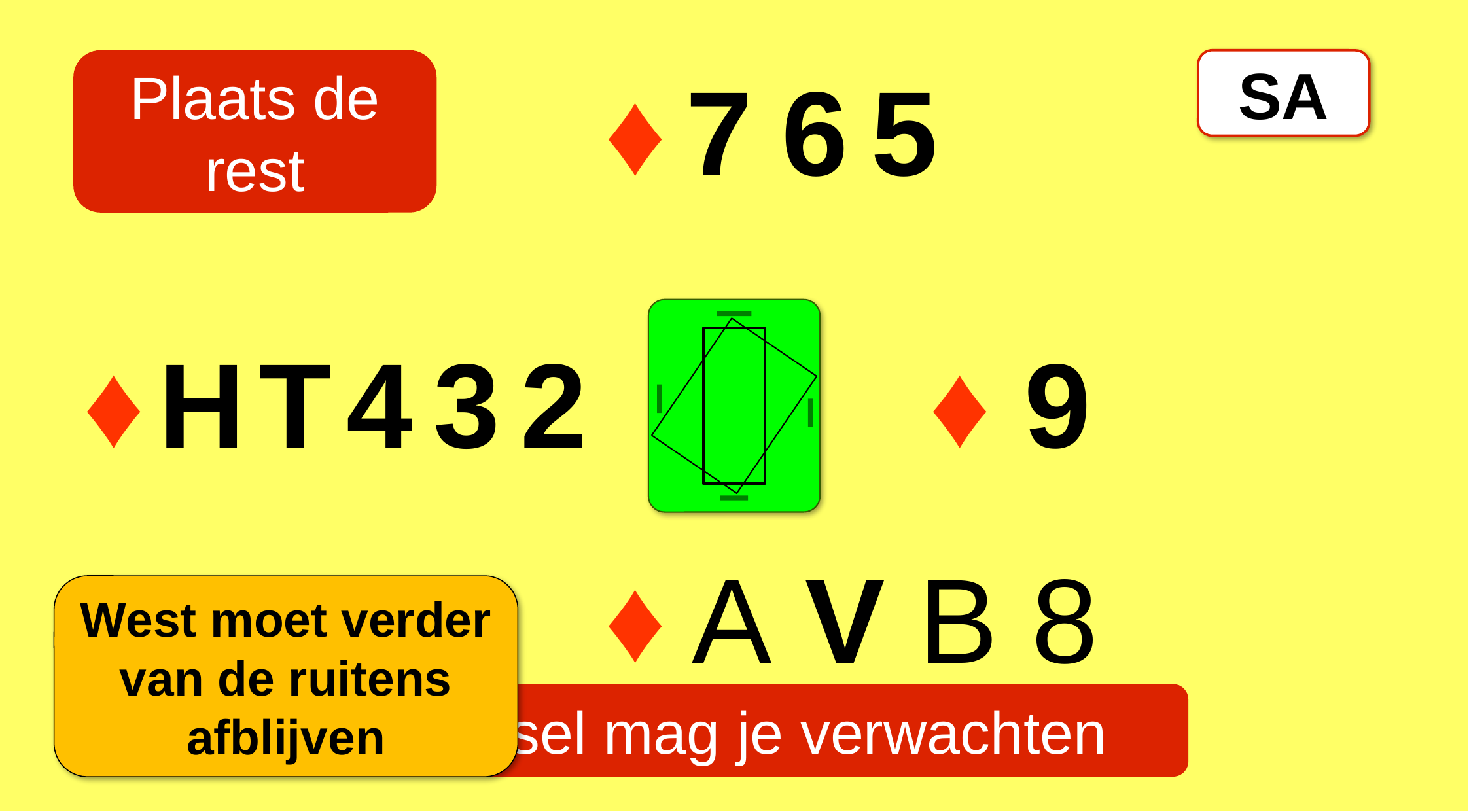

Plaats de rest
♦
7
6
5
SA

♦
H
T
4
3
2
♦
9
♦
A
V
B
8
West moet verder van de ruitens afblijven
Dit zitsel mag je verwachten